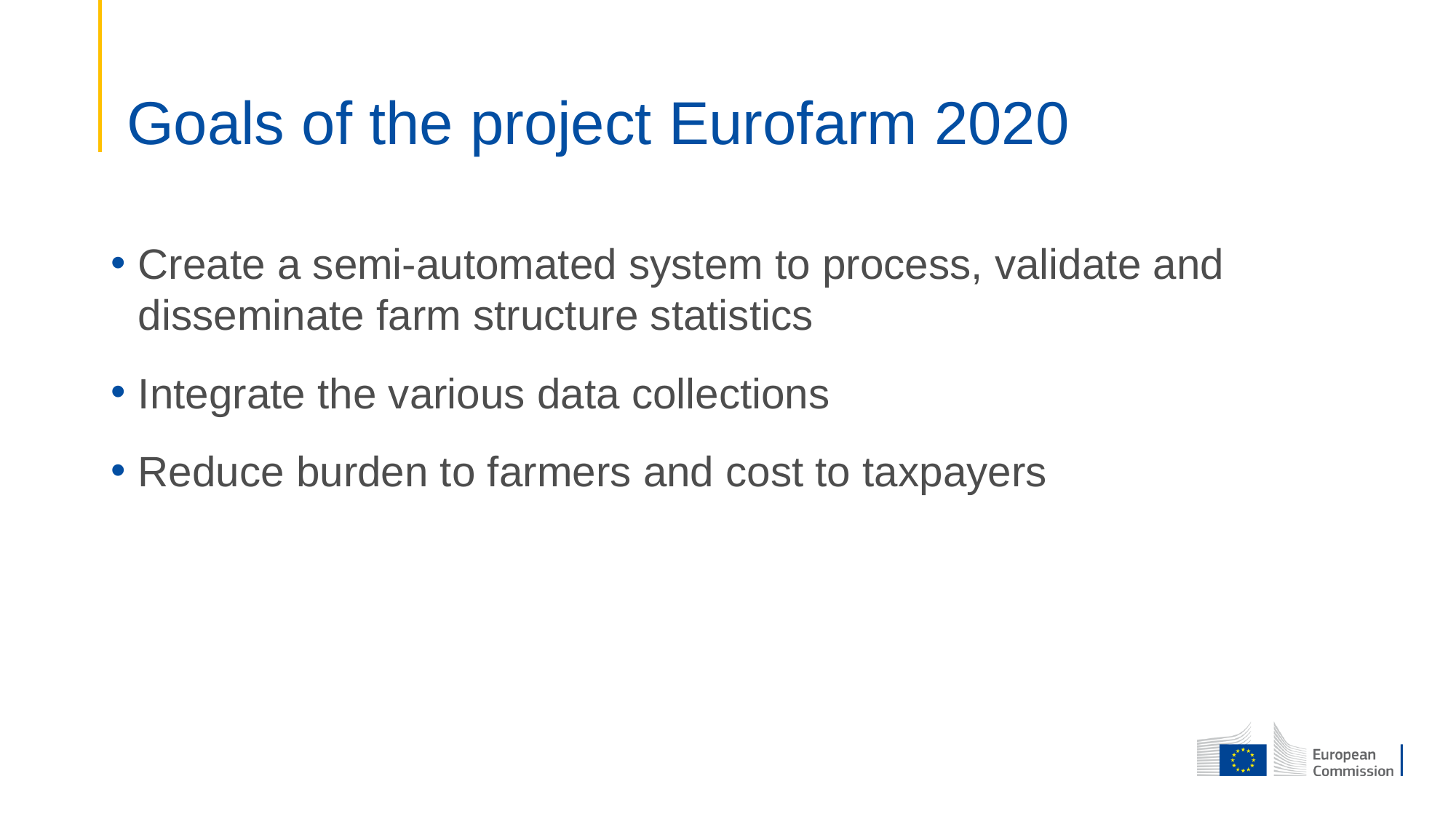

# Goals of the project Eurofarm 2020
Create a semi-automated system to process, validate and disseminate farm structure statistics
Integrate the various data collections
Reduce burden to farmers and cost to taxpayers